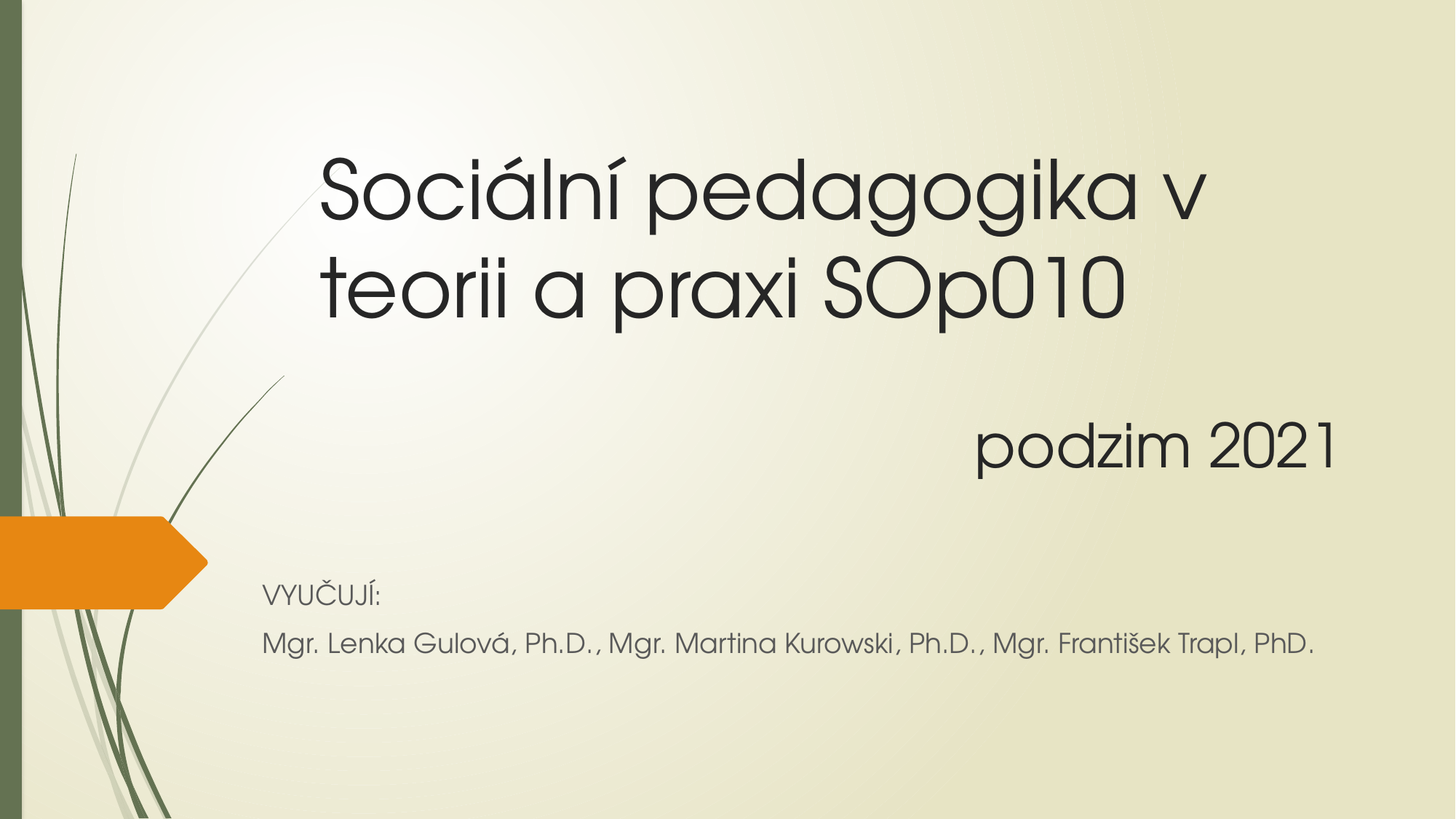

# Sociální pedagogika v teorii a praxi SOp010																	podzim 2021
VYUČUJÍ:
Mgr. Lenka Gulová, Ph.D., Mgr. Martina Kurowski, Ph.D., Mgr. František Trapl, PhD.